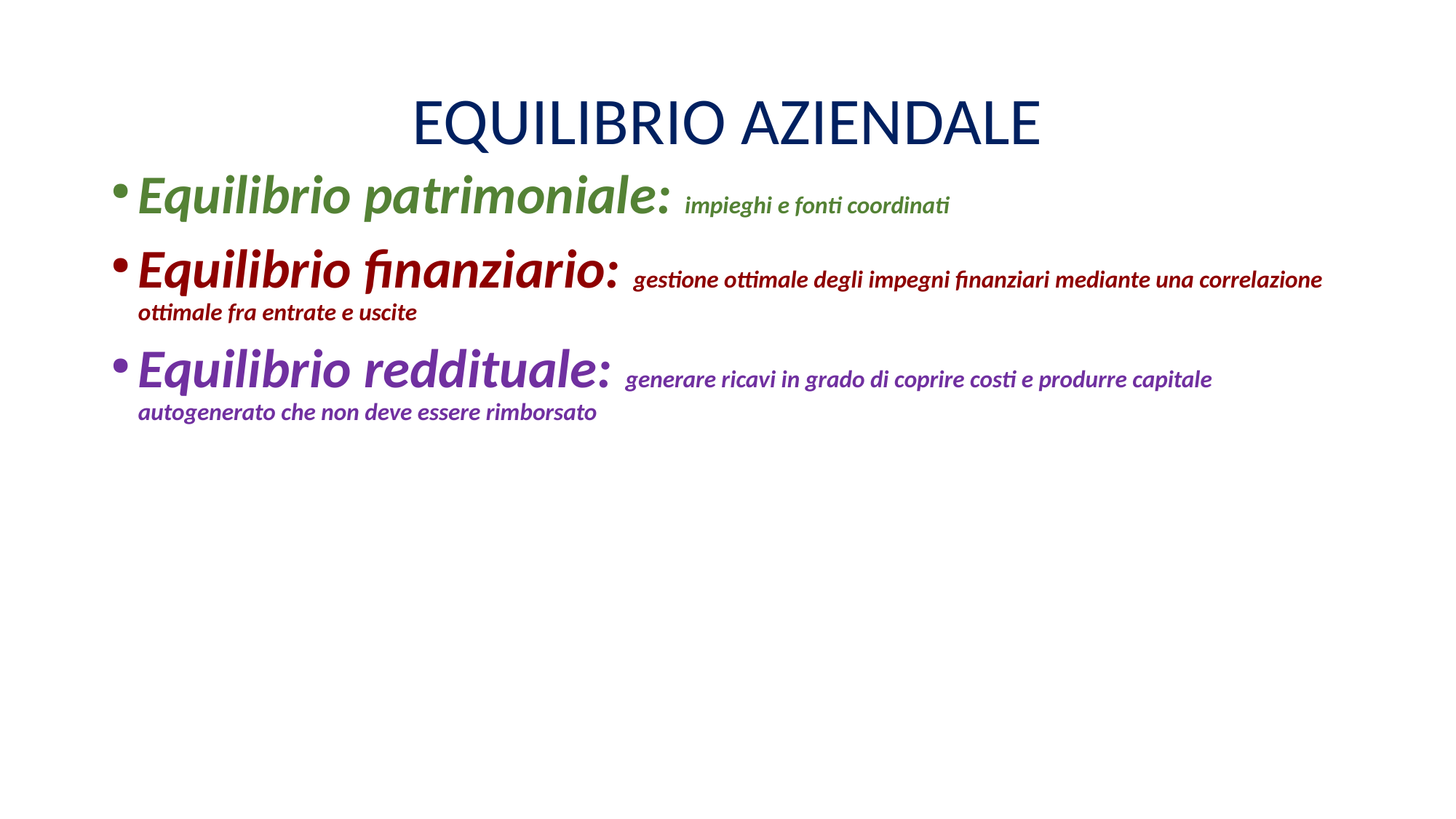

# EQUILIBRIO AZIENDALE
Equilibrio patrimoniale: impieghi e fonti coordinati
Equilibrio finanziario: gestione ottimale degli impegni finanziari mediante una correlazione ottimale fra entrate e uscite
Equilibrio reddituale: generare ricavi in grado di coprire costi e produrre capitale autogenerato che non deve essere rimborsato